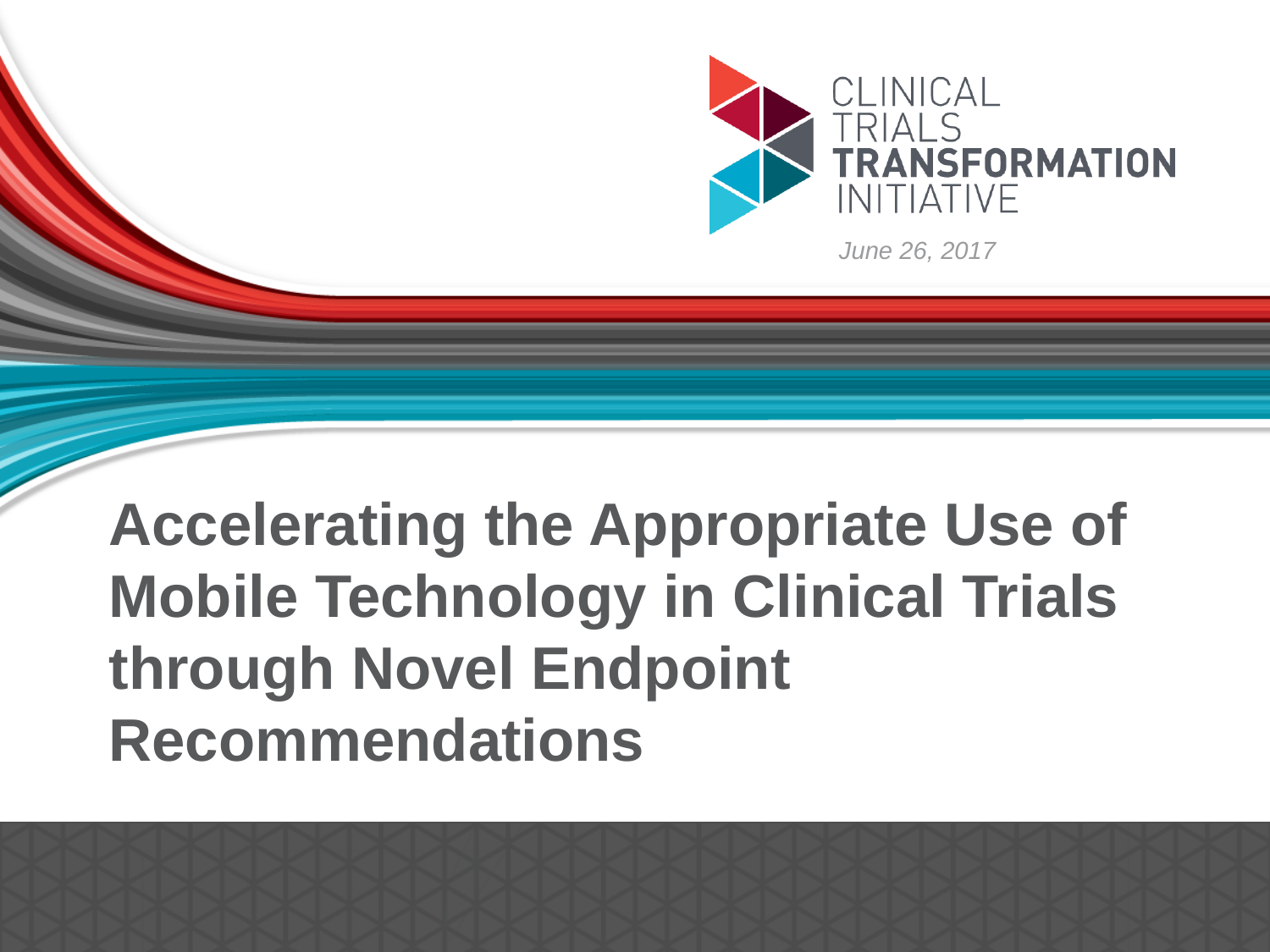

June 26, 2017
# Accelerating the Appropriate Use of Mobile Technology in Clinical Trials through Novel Endpoint Recommendations